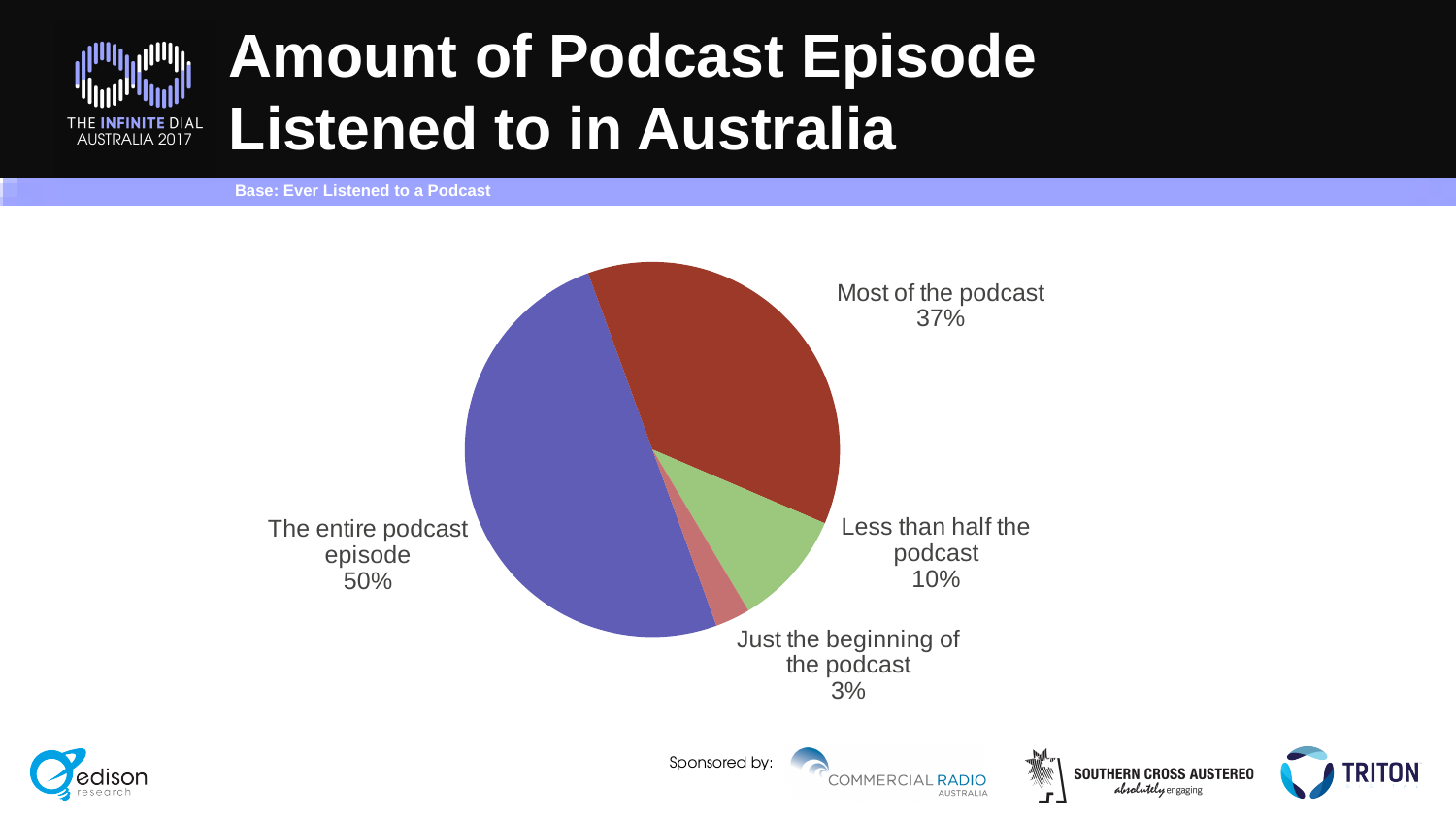

# Amount of Podcast Episode Listened to in Australia
Base: Ever Listened to a Podcast

### Chart

| Category | Column1 |
|---|---|
| The entire podcast episode | 0.5 |
| Most of the podcast | 0.37 |
| Less than half the podcast | 0.1 |
| Just the beginning of the podcast | 0.03 |